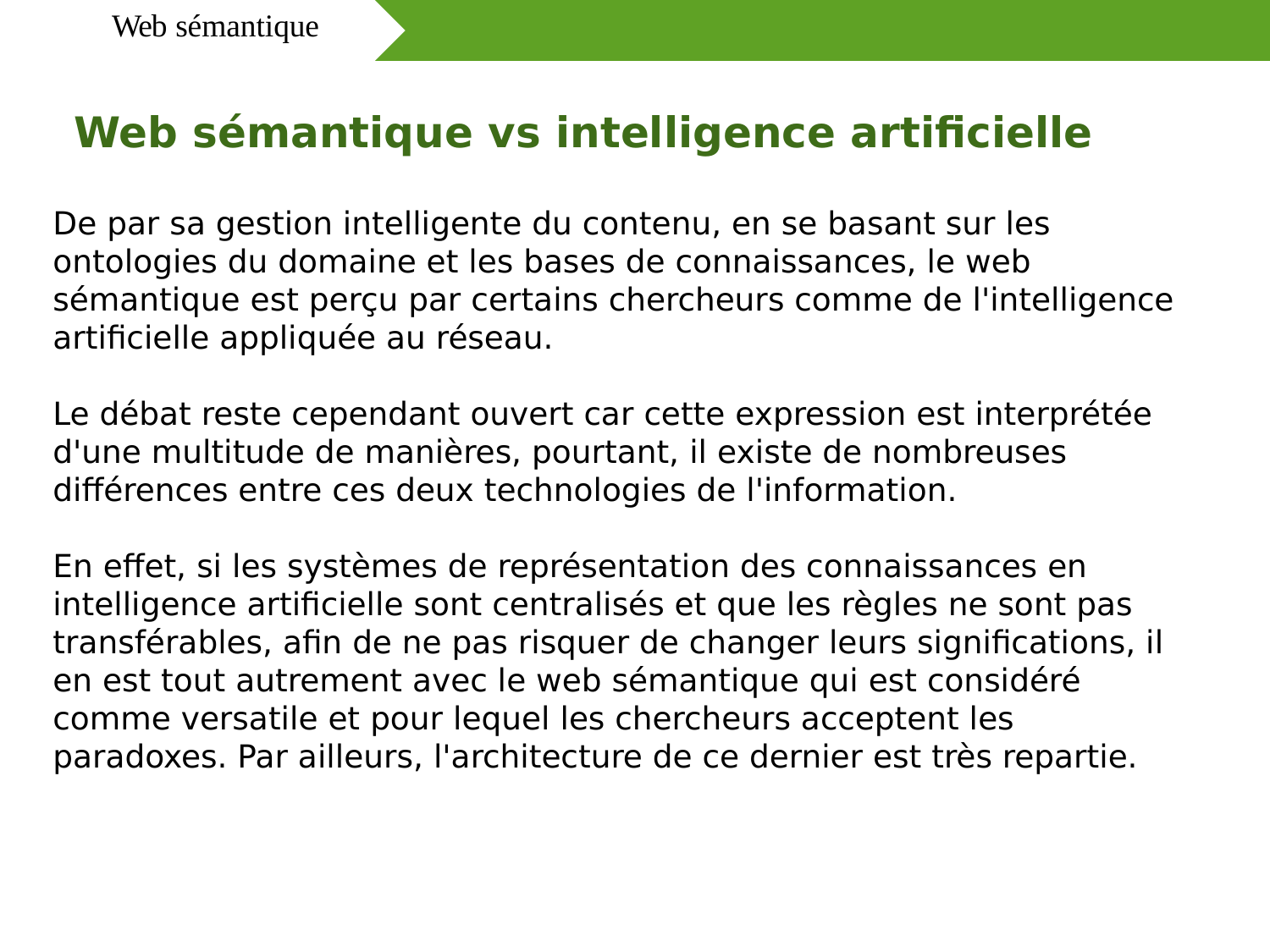

Web sémantique
# Web sémantique vs intelligence artificielle

De par sa gestion intelligente du contenu, en se basant sur les ontologies du domaine et les bases de connaissances, le web sémantique est perçu par certains chercheurs comme de l'intelligence artificielle appliquée au réseau.

Le débat reste cependant ouvert car cette expression est interprétée d'une multitude de manières, pourtant, il existe de nombreuses différences entre ces deux technologies de l'information.

En effet, si les systèmes de représentation des connaissances en intelligence artificielle sont centralisés et que les règles ne sont pas transférables, afin de ne pas risquer de changer leurs significations, il en est tout autrement avec le web sémantique qui est considéré comme versatile et pour lequel les chercheurs acceptent les paradoxes. Par ailleurs, l'architecture de ce dernier est très repartie.